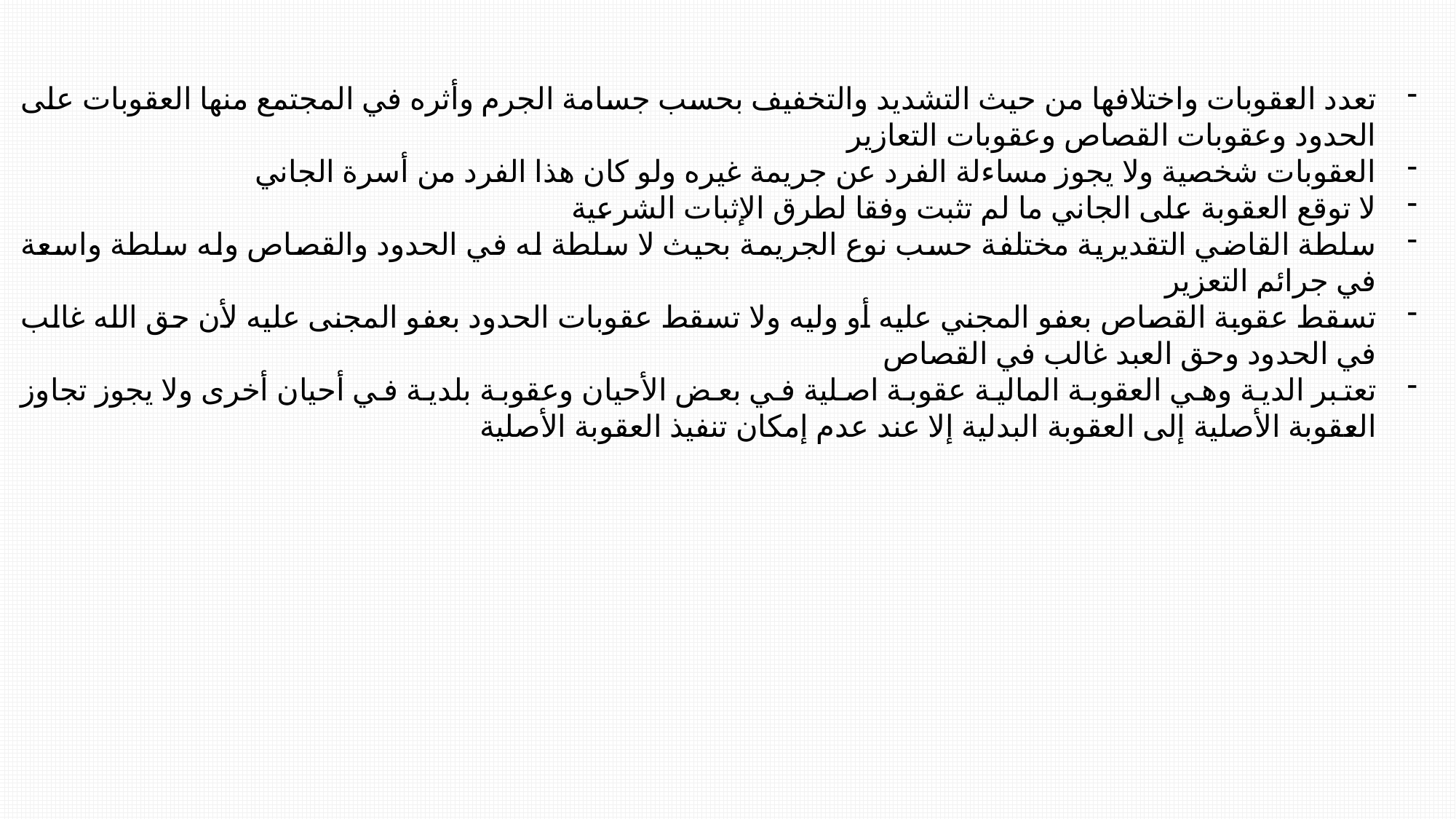

تعدد العقوبات واختلافها من حيث التشديد والتخفيف بحسب جسامة الجرم وأثره في المجتمع منها العقوبات على الحدود وعقوبات القصاص وعقوبات التعازير
العقوبات شخصية ولا يجوز مساءلة الفرد عن جريمة غيره ولو كان هذا الفرد من أسرة الجاني
لا توقع العقوبة على الجاني ما لم تثبت وفقا لطرق الإثبات الشرعية
سلطة القاضي التقديرية مختلفة حسب نوع الجريمة بحيث لا سلطة له في الحدود والقصاص وله سلطة واسعة في جرائم التعزير
تسقط عقوبة القصاص بعفو المجني عليه أو وليه ولا تسقط عقوبات الحدود بعفو المجنى عليه لأن حق الله غالب في الحدود وحق العبد غالب في القصاص
تعتبر الدية وهي العقوبة المالية عقوبة اصلية في بعض الأحيان وعقوبة بلدية في أحيان أخرى ولا يجوز تجاوز العقوبة الأصلية إلى العقوبة البدلية إلا عند عدم إمكان تنفيذ العقوبة الأصلية